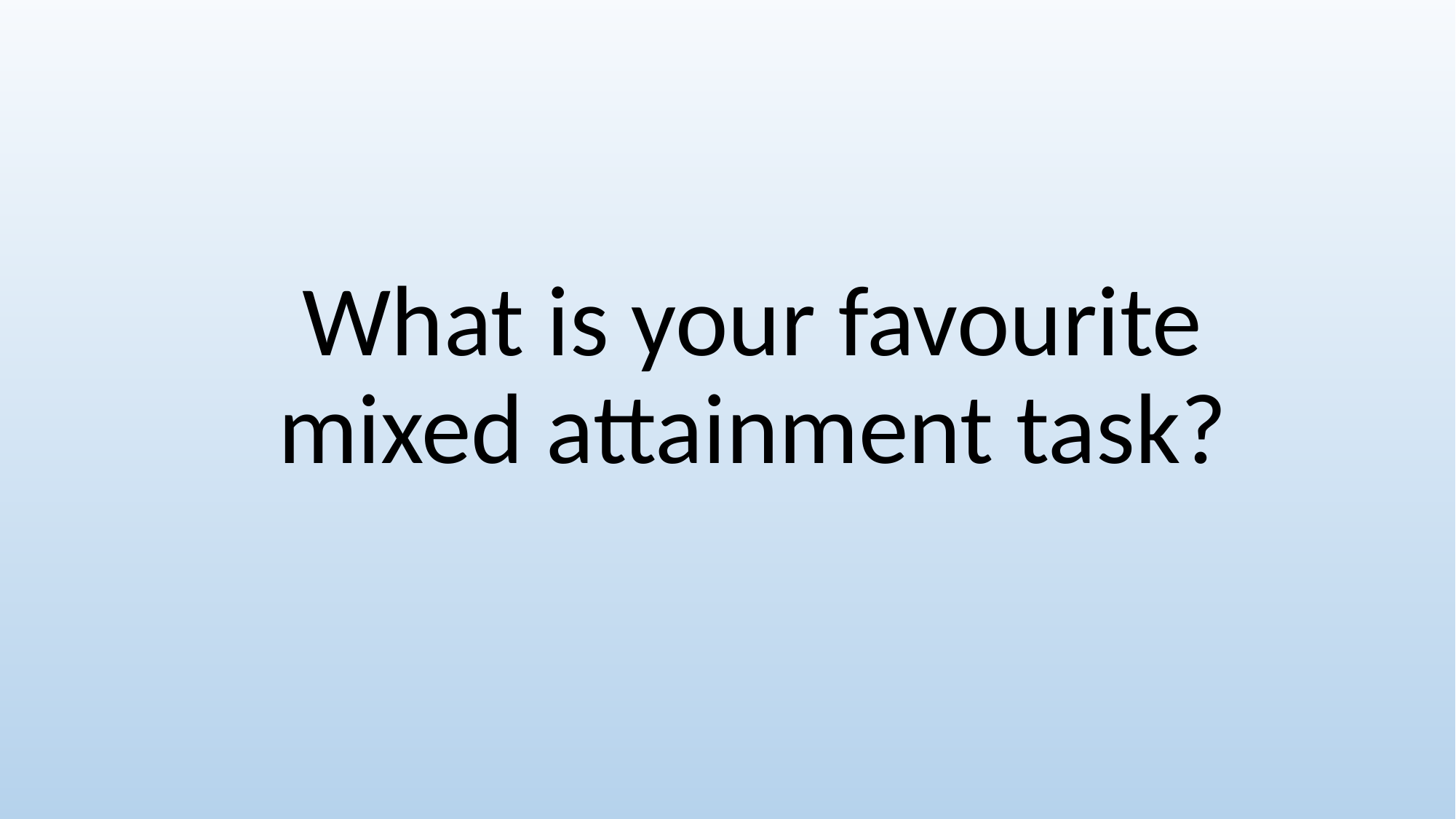

# What is your favourite mixed attainment task?